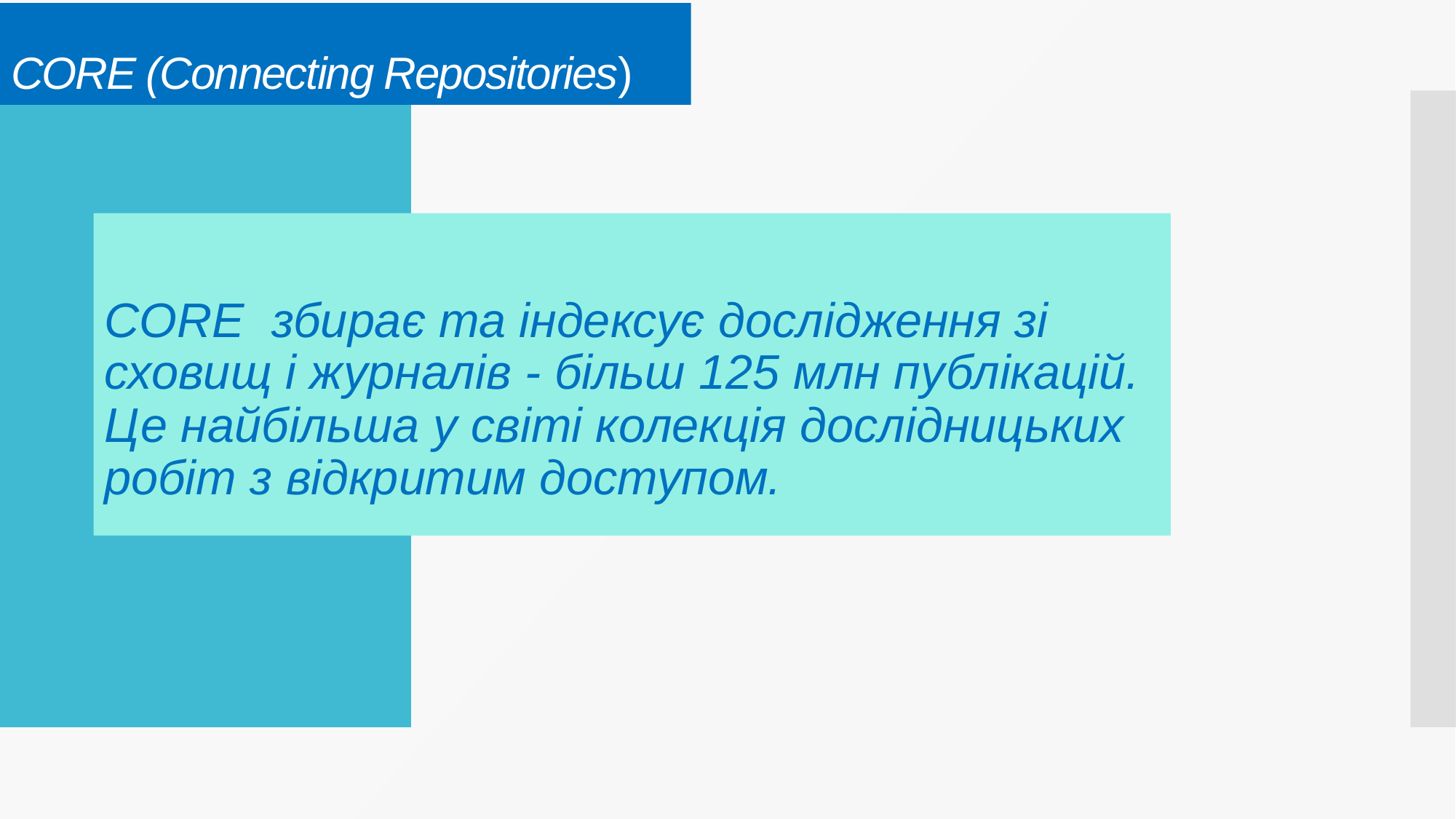

# CORE (Connecting Repositories)

CORE  збирає та індексує дослідження зі сховищ і журналів - більш 125 млн публікацій. Це найбільша у світі колекція дослідницьких робіт з відкритим доступом.